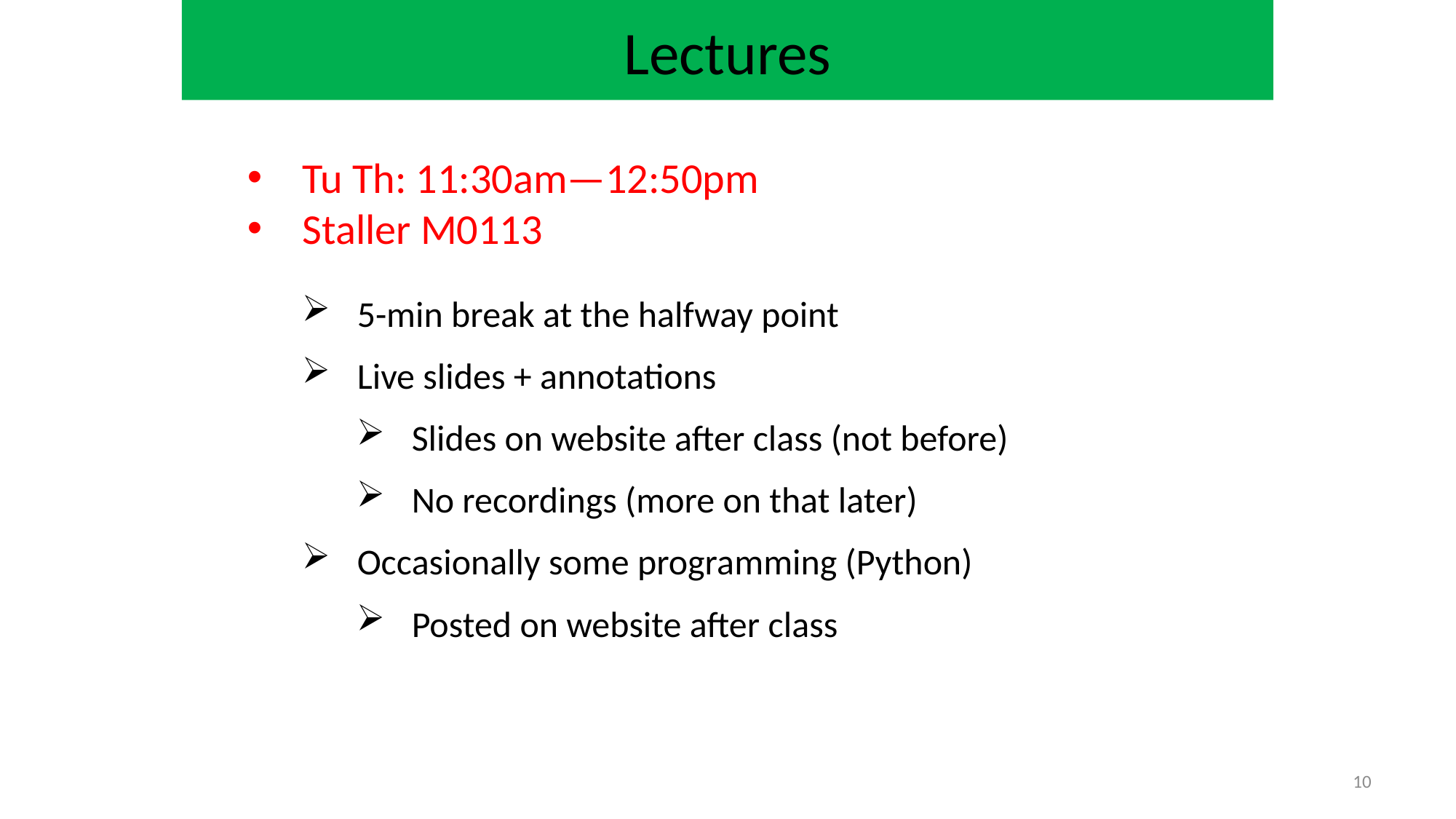

Lectures
Tu Th: 11:30am—12:50pm
Staller M0113
5-min break at the halfway point
Live slides + annotations
Slides on website after class (not before)
No recordings (more on that later)
Occasionally some programming (Python)
Posted on website after class
10